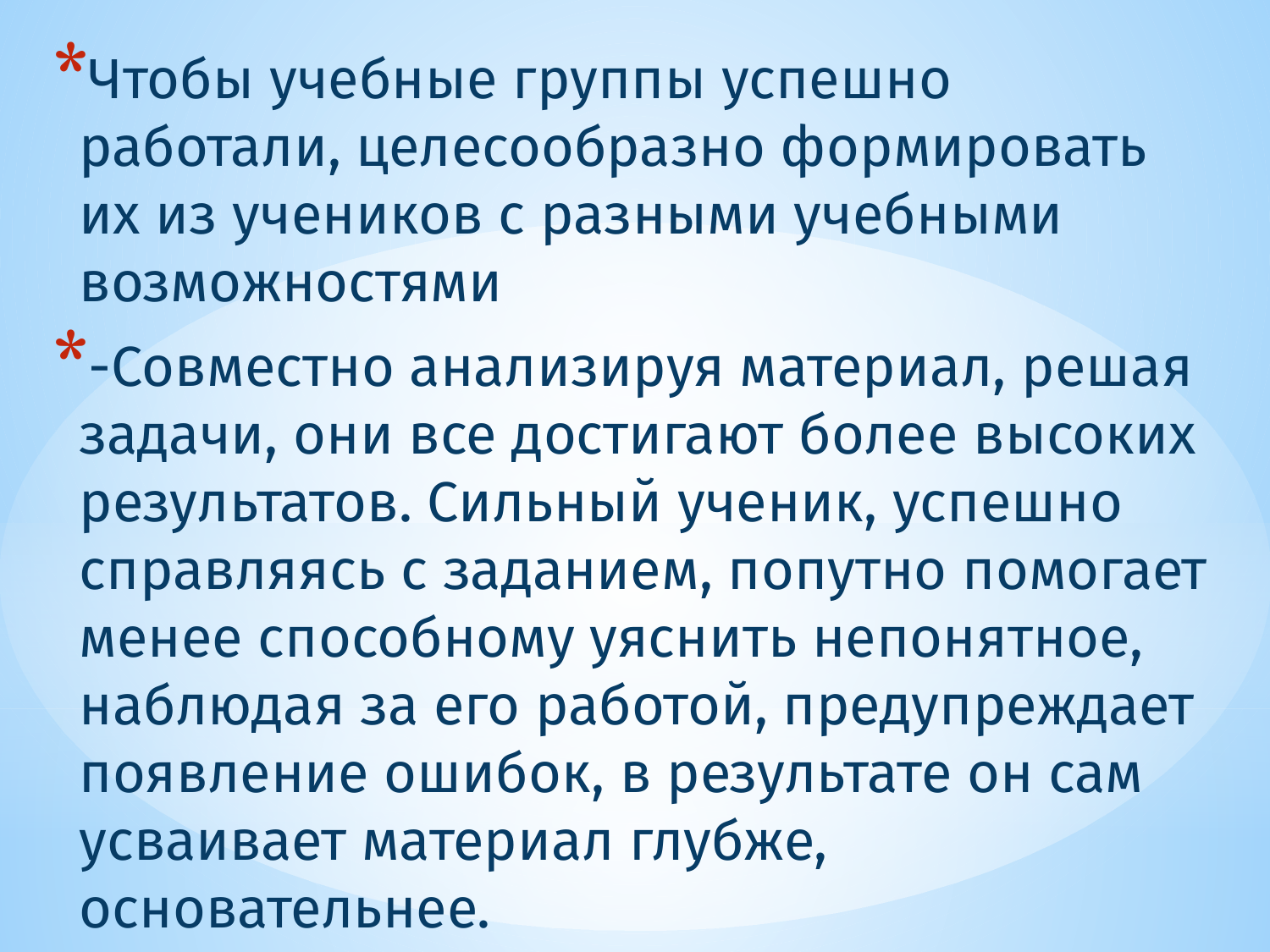

Чтобы учебные группы успешно работали, целесообразно формировать их из учеников с разными учебными возможностями
-Совместно анализируя материал, решая задачи, они все достигают более высоких результатов. Сильный ученик, успешно справляясь с заданием, попутно помогает менее способному уяснить непонятное, наблюдая за его работой, предупреждает появление ошибок, в результате он сам усваивает материал глубже, основательнее.